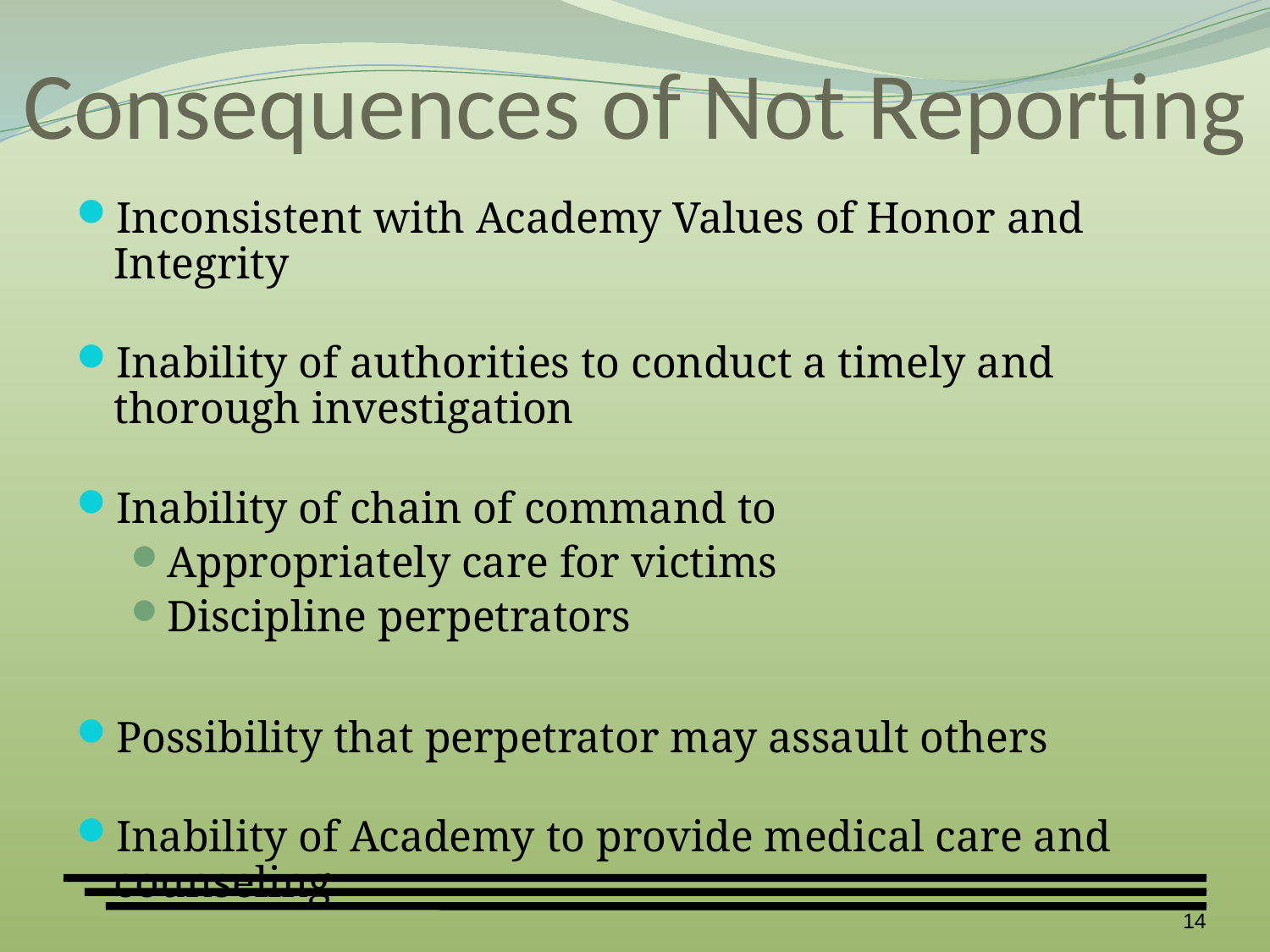

# Consequences of Not Reporting
Inconsistent with Academy Values of Honor and Integrity

Inability of authorities to conduct a timely and thorough investigation

Inability of chain of command to
Appropriately care for victims
Discipline perpetrators

Possibility that perpetrator may assault others

Inability of Academy to provide medical care and counseling
14